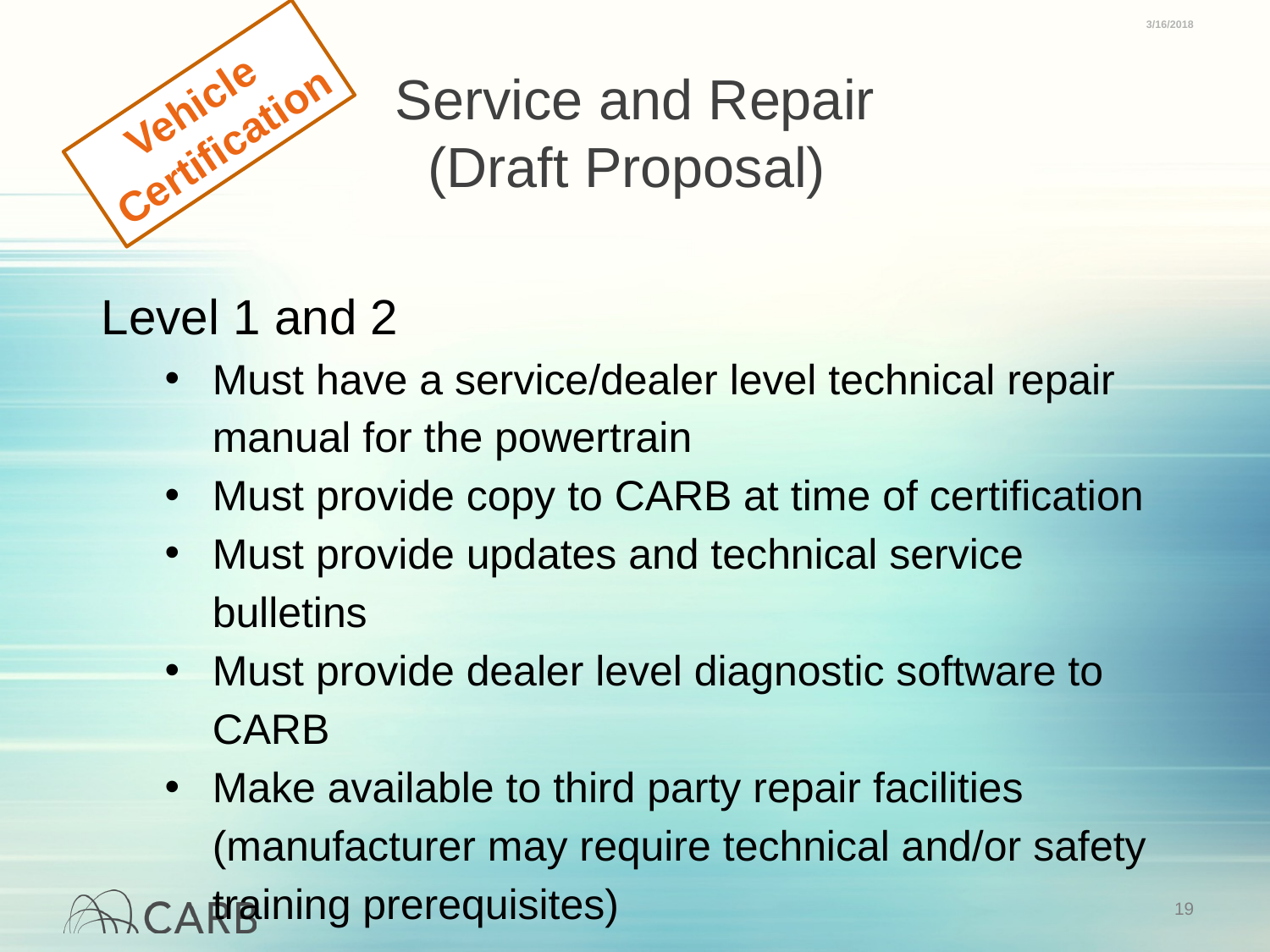

3/16/2018
# Service and Repair (Draft Proposal)
Vehicle
Certification
Level 1 and 2
Must have a service/dealer level technical repair manual for the powertrain
Must provide copy to CARB at time of certification
Must provide updates and technical service bulletins
Must provide dealer level diagnostic software to CARB
Make available to third party repair facilities (manufacturer may require technical and/or safety training prerequisites)

19